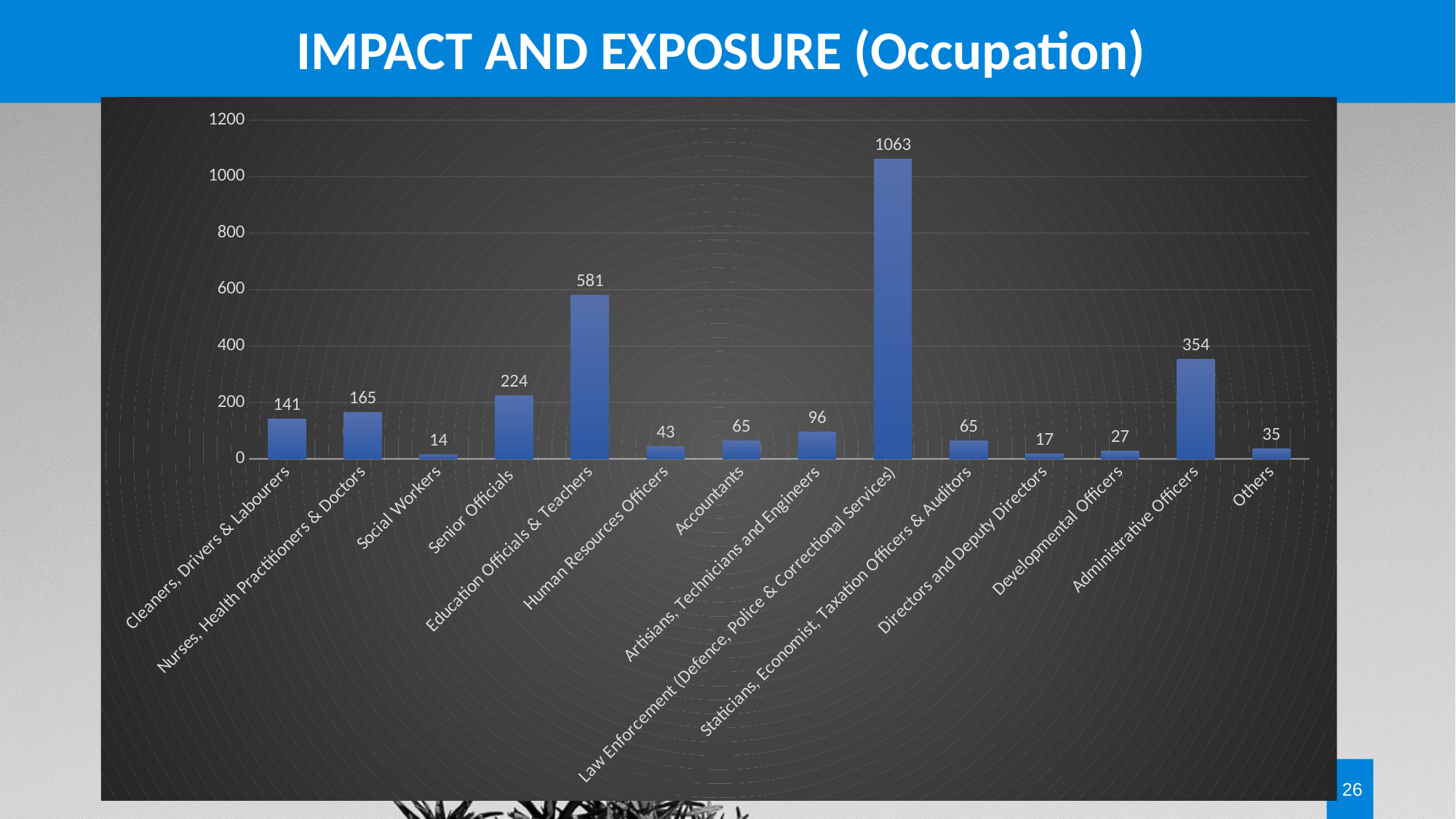

# IMPACT AND EXPOSURE (Occupation)

[unsupported chart]